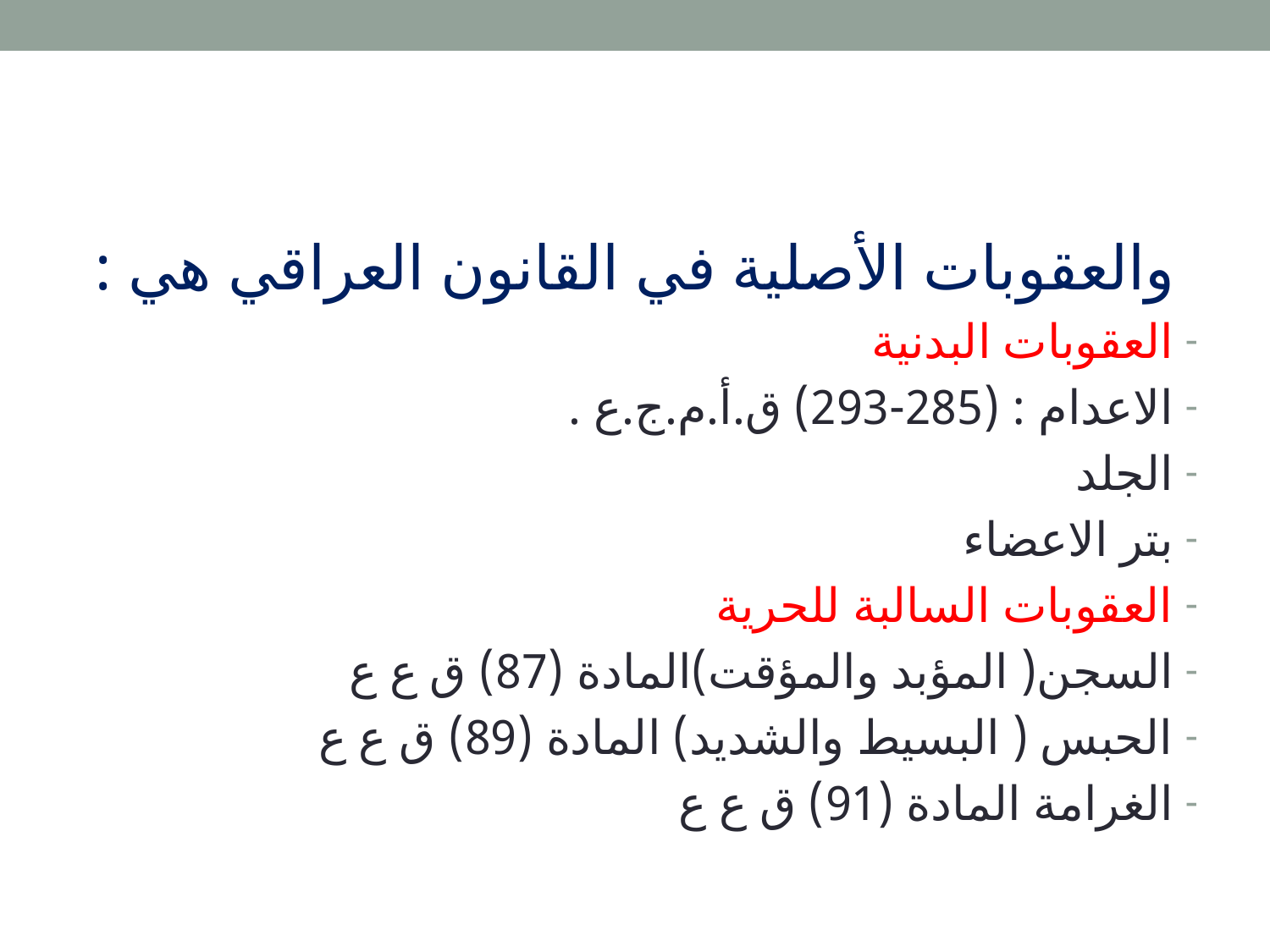

والعقوبات الأصلية في القانون العراقي هي :
العقوبات البدنية
الاعدام : (285-293) ق.أ.م.ج.ع .
الجلد
بتر الاعضاء
العقوبات السالبة للحرية
السجن( المؤبد والمؤقت)المادة (87) ق ع ع
الحبس ( البسيط والشديد) المادة (89) ق ع ع
الغرامة المادة (91) ق ع ع